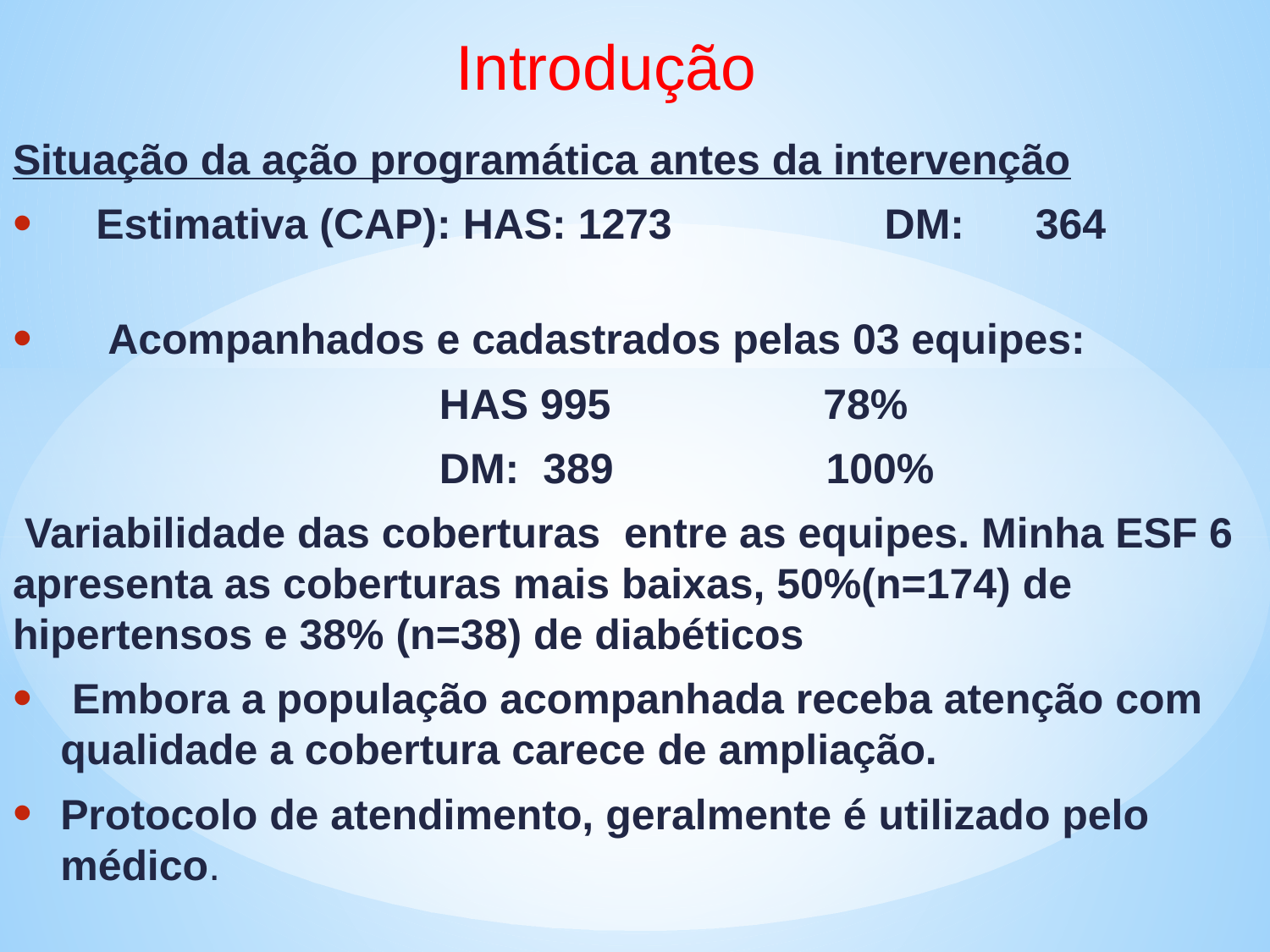

Introdução
Situação da ação programática antes da intervenção
   Estimativa (CAP): HAS: 1273                  DM:      364
    Acompanhados e cadastrados pelas 03 equipes:
                                    HAS 995                  78%
                                    DM:  389                  100%
 Variabilidade das coberturas  entre as equipes. Minha ESF 6 apresenta as coberturas mais baixas, 50%(n=174) de hipertensos e 38% (n=38) de diabéticos
 Embora a população acompanhada receba atenção com qualidade a cobertura carece de ampliação.
Protocolo de atendimento, geralmente é utilizado pelo médico.